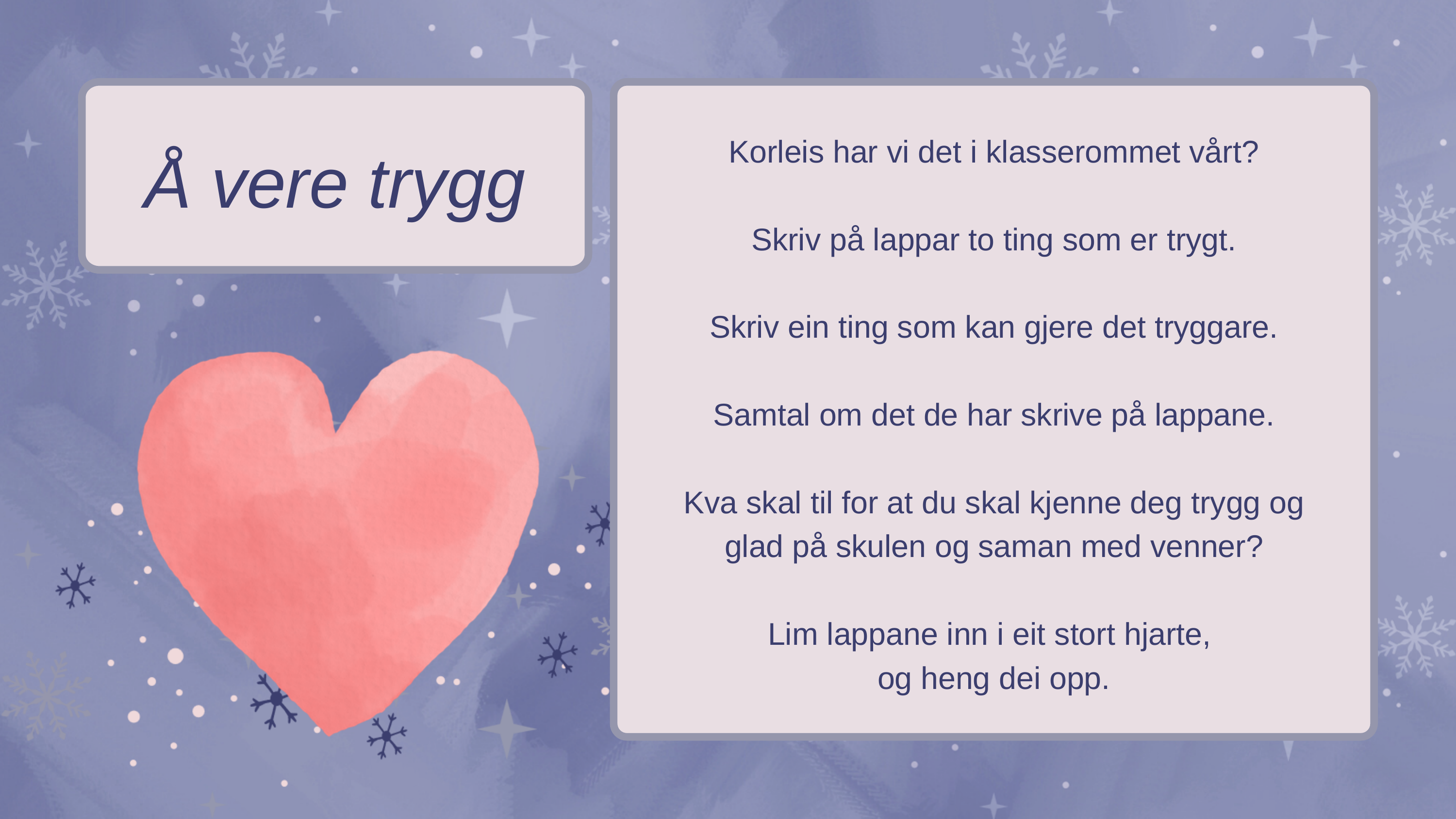

Å vere trygg
Korleis har vi det i klasserommet vårt?

Skriv på lappar to ting som er trygt.

Skriv ein ting som kan gjere det tryggare.

Samtal om det de har skrive på lappane.

Kva skal til for at du skal kjenne deg trygg og glad på skulen og saman med venner?

Lim lappane inn i eit stort hjarte,
og heng dei opp.